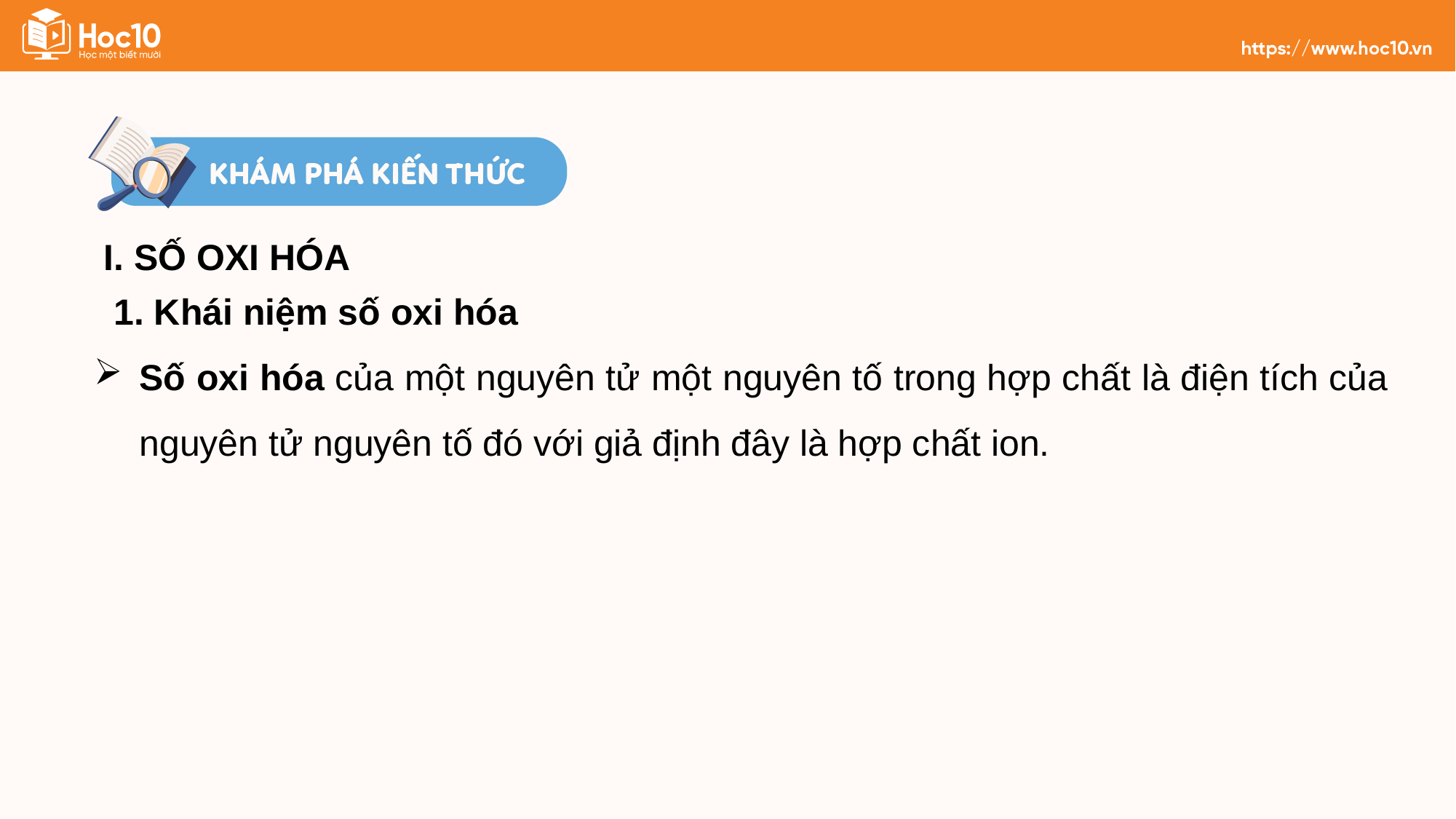

I. SỐ OXI HÓA
1. Khái niệm số oxi hóa
Số oxi hóa của một nguyên tử một nguyên tố trong hợp chất là điện tích của nguyên tử nguyên tố đó với giả định đây là hợp chất ion.